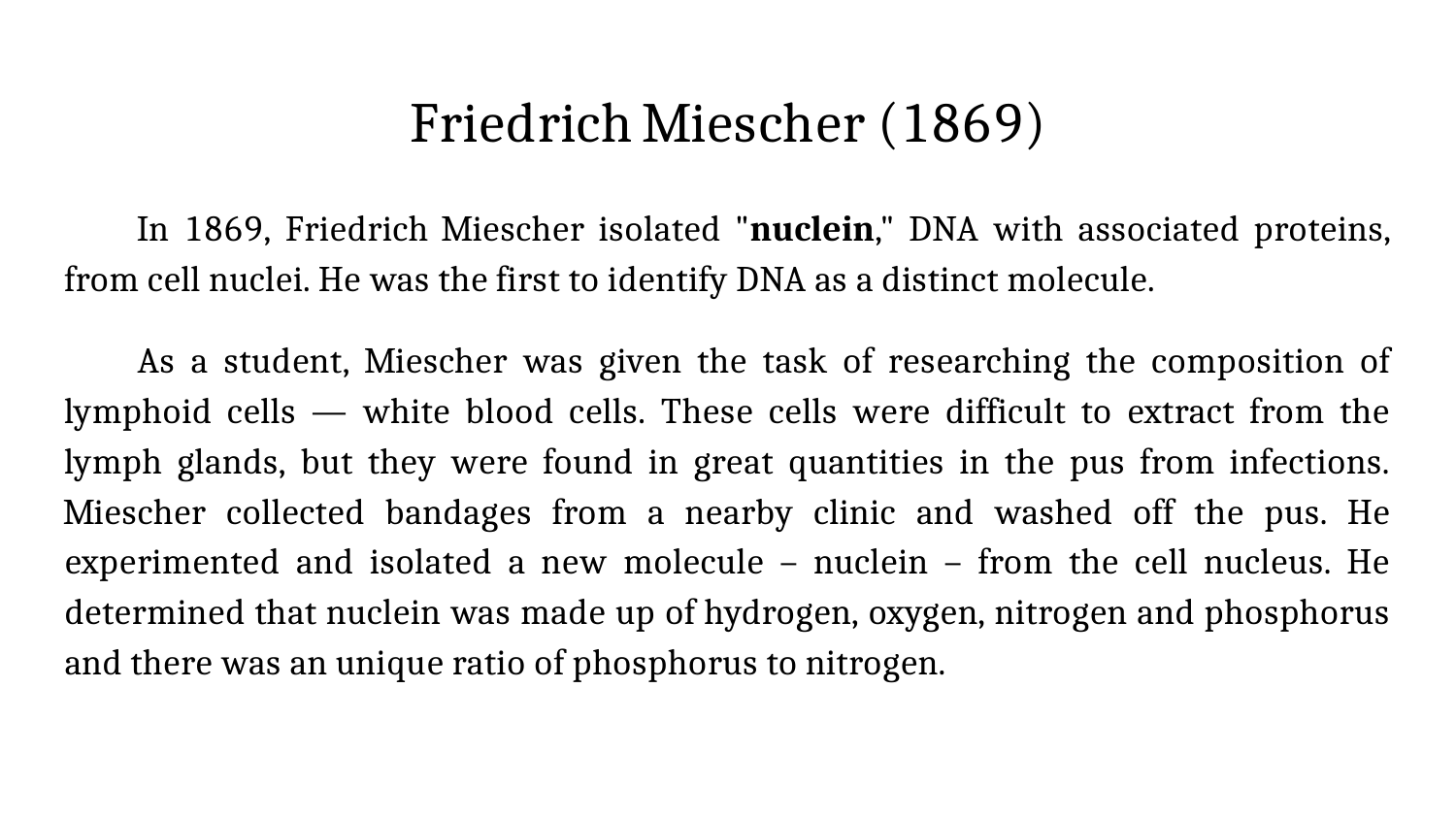

# Friedrich Miescher (1869)
In 1869, Friedrich Miescher isolated "nuclein," DNA with associated proteins, from cell nuclei. He was the first to identify DNA as a distinct molecule.
As a student, Miescher was given the task of researching the composition of lymphoid cells — white blood cells. These cells were difficult to extract from the lymph glands, but they were found in great quantities in the pus from infections. Miescher collected bandages from a nearby clinic and washed off the pus. He experimented and isolated a new molecule – nuclein – from the cell nucleus. He determined that nuclein was made up of hydrogen, oxygen, nitrogen and phosphorus and there was an unique ratio of phosphorus to nitrogen.